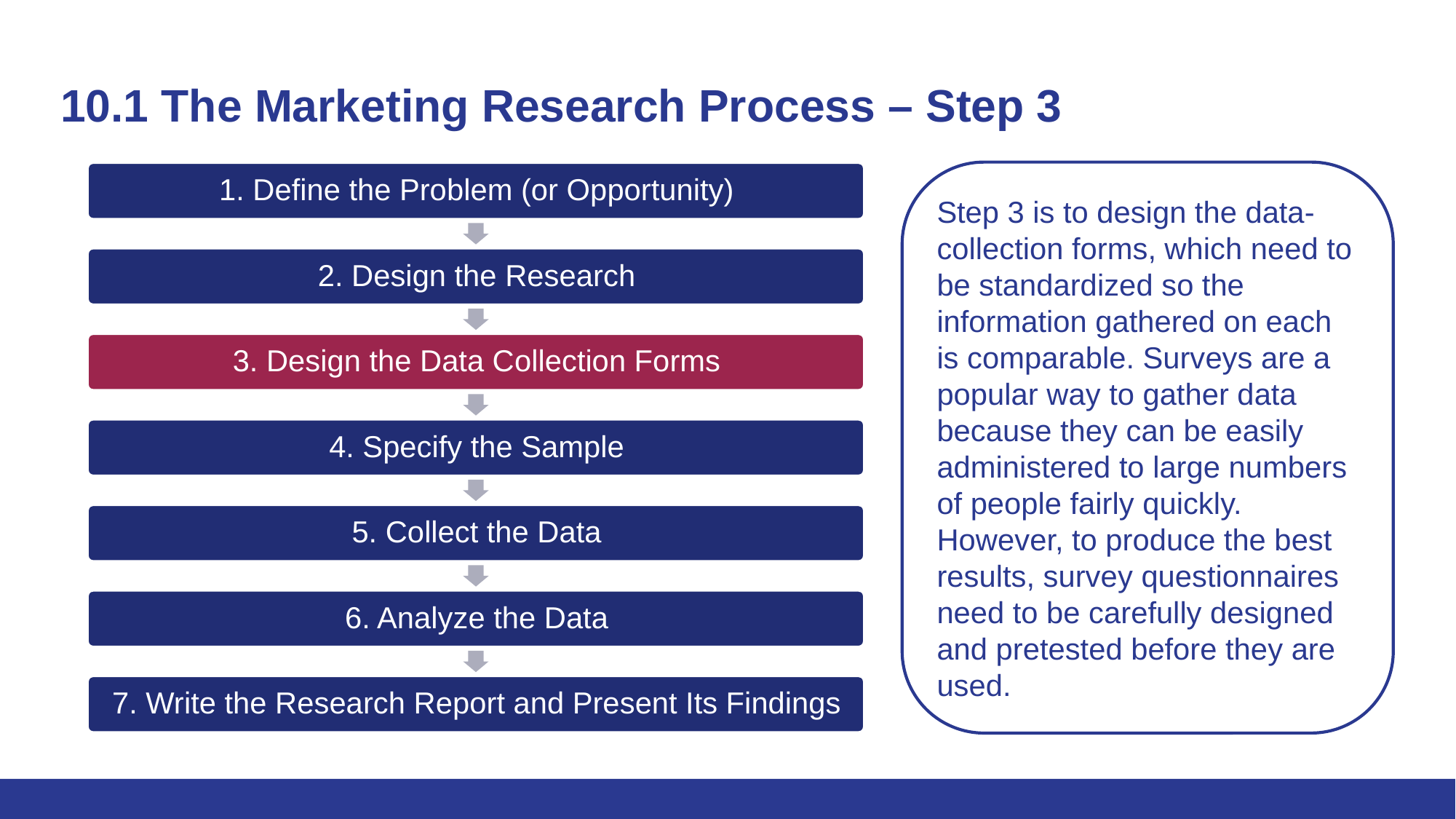

# 10.1 The Marketing Research Process – Step 3
1. Define the Problem (or Opportunity)

2. Design the Research

3. Design the Data Collection Forms

4. Specify the Sample

5. Collect the Data

6. Analyze the Data

7. Write the Research Report and Present Its Findings
Step 3 is to design the data-collection forms, which need to be standardized so the information gathered on each is comparable. Surveys are a popular way to gather data because they can be easily administered to large numbers of people fairly quickly. However, to produce the best results, survey questionnaires need to be carefully designed and pretested before they are used.